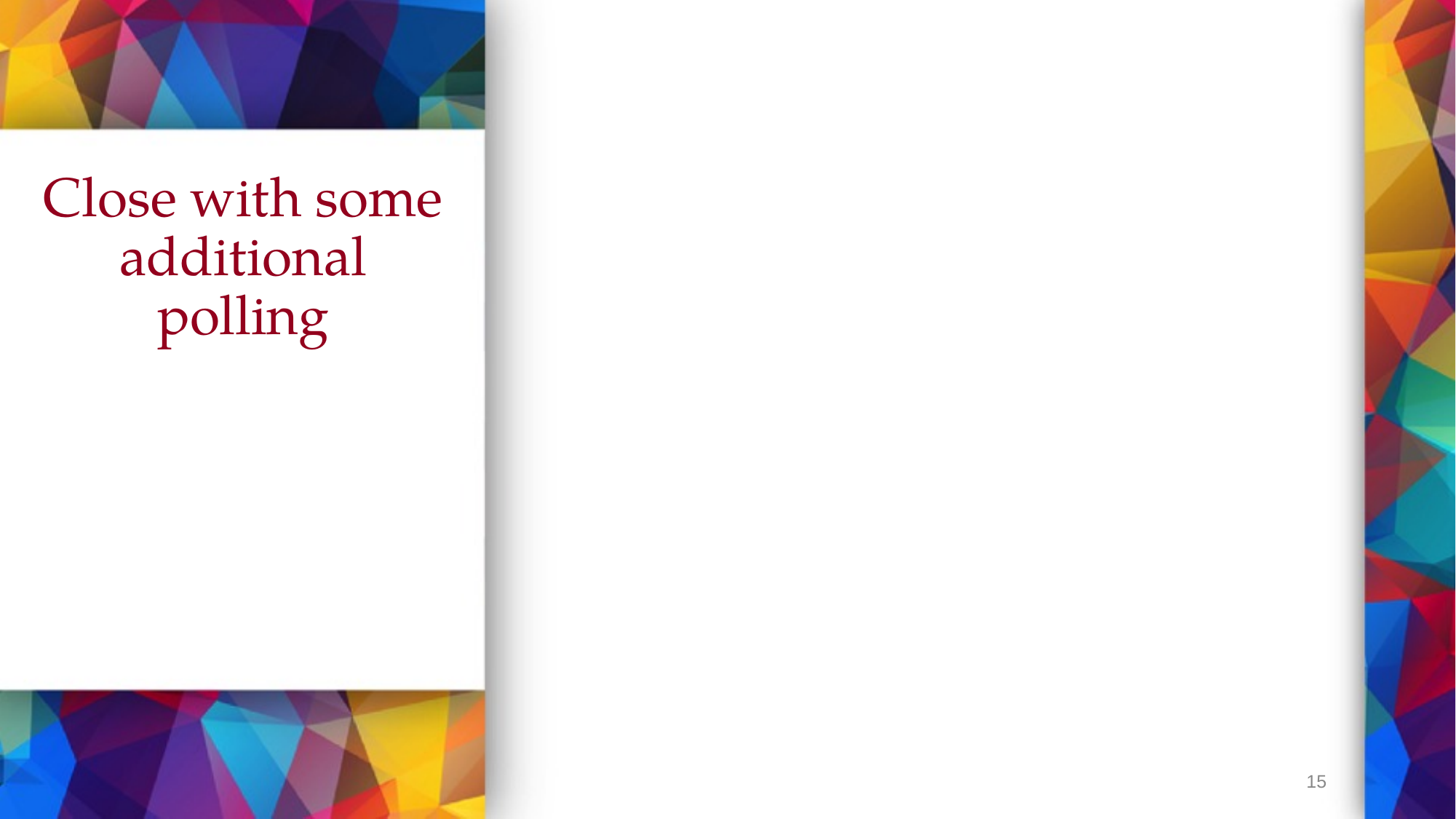

# Close with some additional polling

15